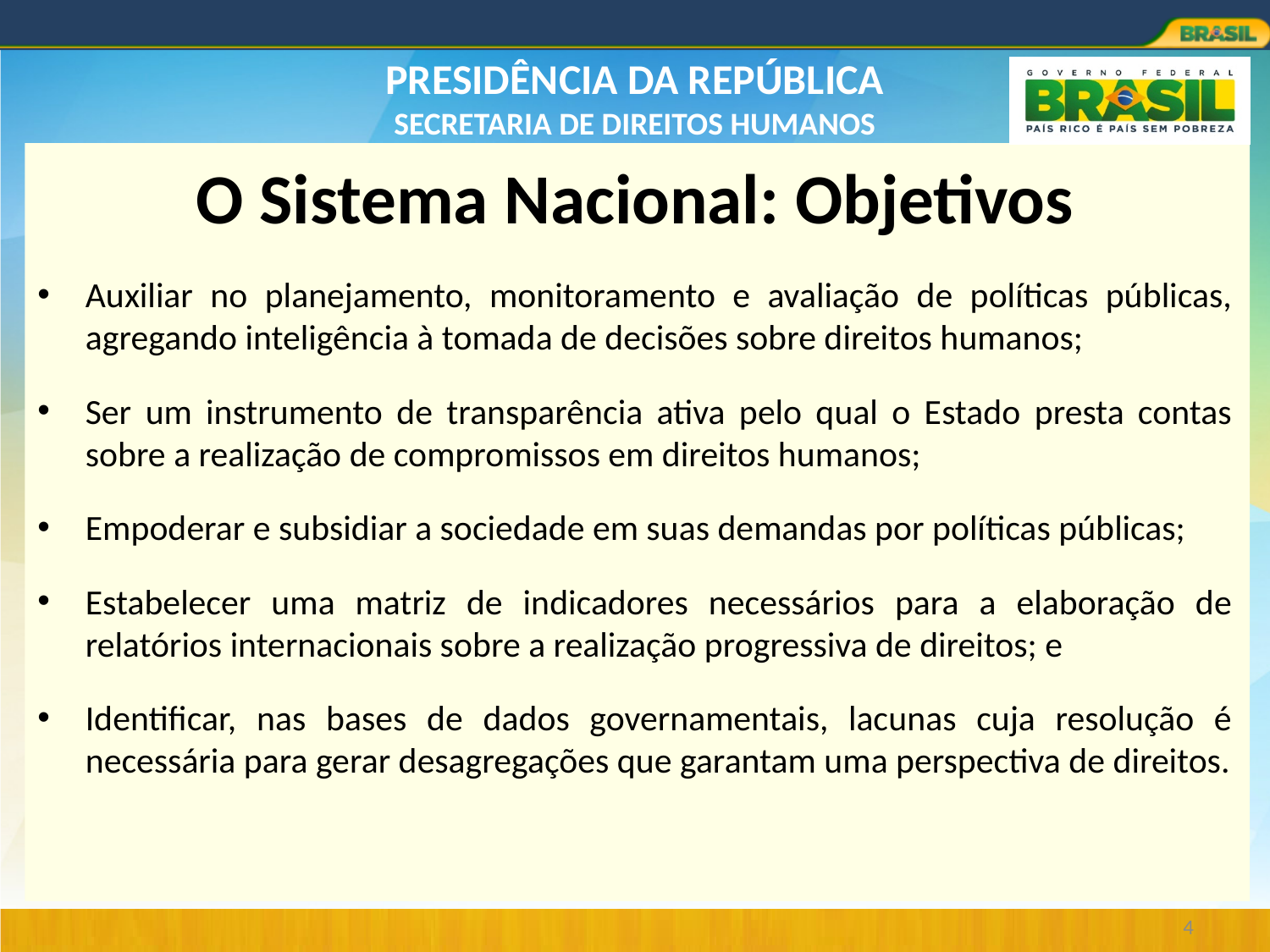

# O Sistema Nacional: Objetivos
Auxiliar no planejamento, monitoramento e avaliação de políticas públicas, agregando inteligência à tomada de decisões sobre direitos humanos;

Ser um instrumento de transparência ativa pelo qual o Estado presta contas sobre a realização de compromissos em direitos humanos;

Empoderar e subsidiar a sociedade em suas demandas por políticas públicas;

Estabelecer uma matriz de indicadores necessários para a elaboração de relatórios internacionais sobre a realização progressiva de direitos; e

Identificar, nas bases de dados governamentais, lacunas cuja resolução é necessária para gerar desagregações que garantam uma perspectiva de direitos.

4